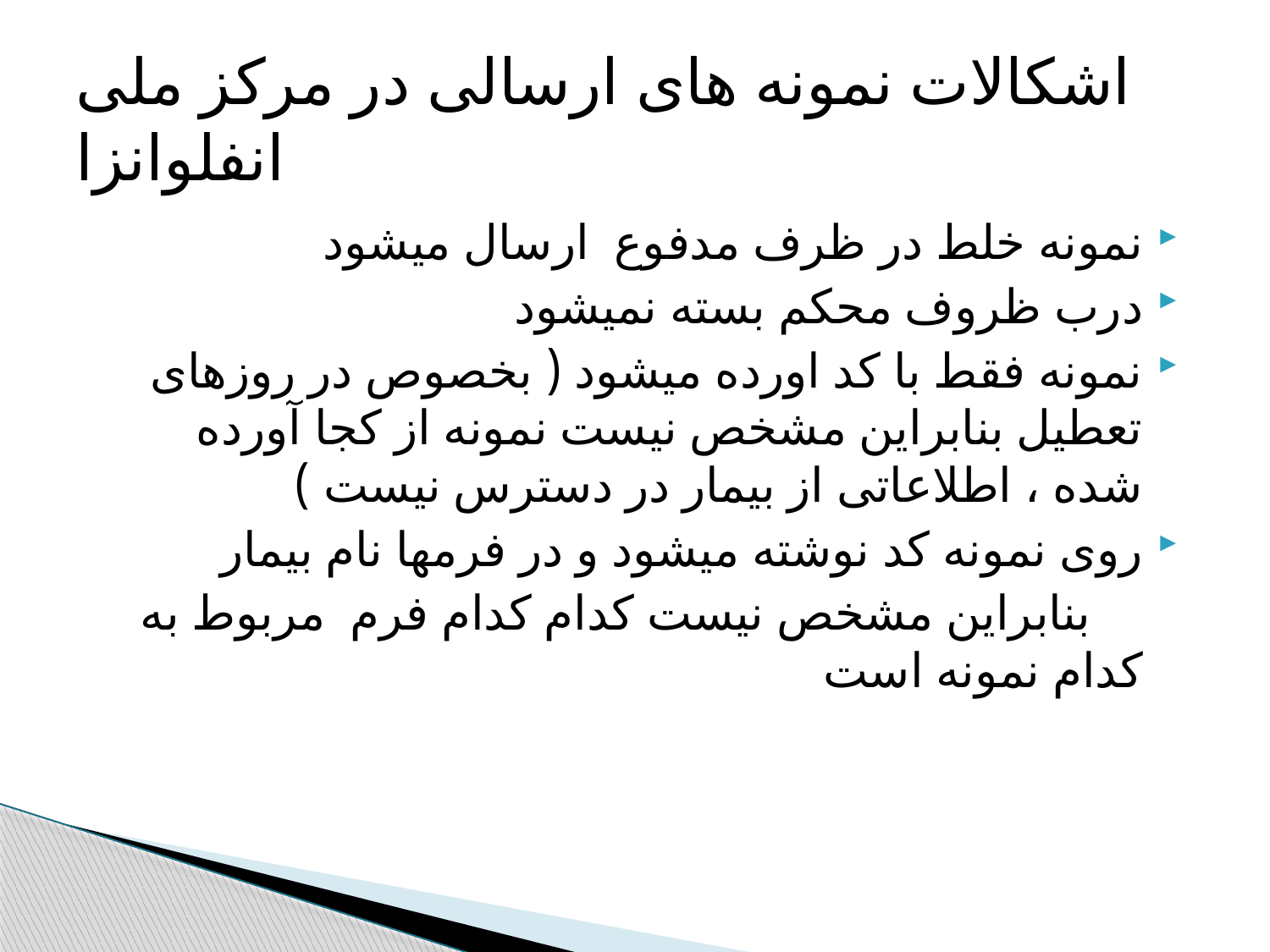

# اشکالات نمونه های ارسالی در مرکز ملی انفلوانزا
نمونه خلط در ظرف مدفوع  ارسال میشود
درب ظروف محکم بسته نمیشود
نمونه فقط با کد اورده میشود ( بخصوص در روزهای تعطیل بنابراین مشخص نیست نمونه از کجا آورده شده ، اطلاعاتی از بیمار در دسترس نیست )
روی نمونه کد نوشته میشود و در فرمها نام بیمار
       بنابراین مشخص نیست کدام کدام فرم  مربوط به کدام نمونه است